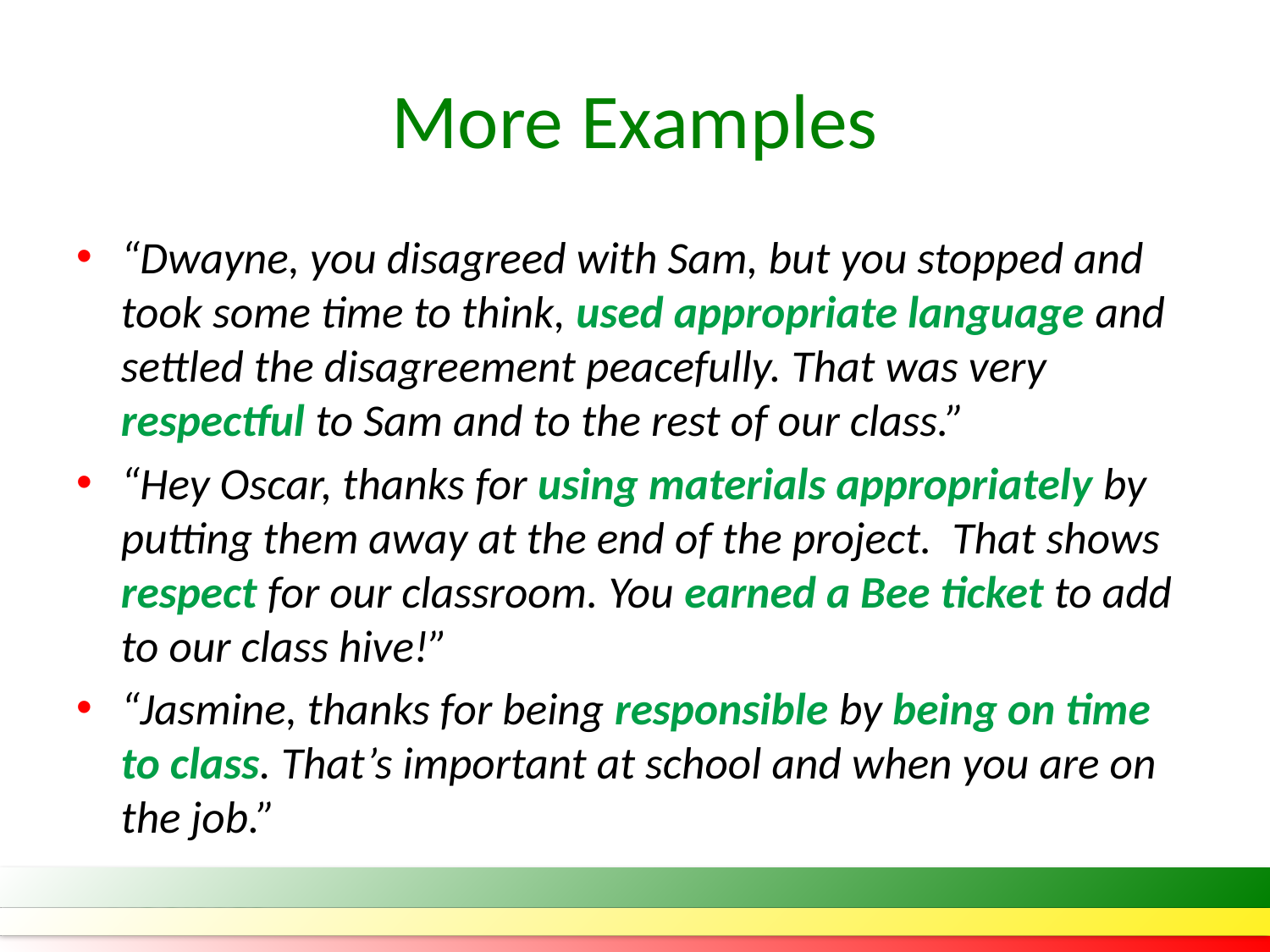

# More Examples
“Dwayne, you disagreed with Sam, but you stopped and took some time to think, used appropriate language and settled the disagreement peacefully. That was very respectful to Sam and to the rest of our class.”
“Hey Oscar, thanks for using materials appropriately by putting them away at the end of the project.  That shows respect for our classroom. You earned a Bee ticket to add to our class hive!”
“Jasmine, thanks for being responsible by being on time to class. That’s important at school and when you are on the job.”